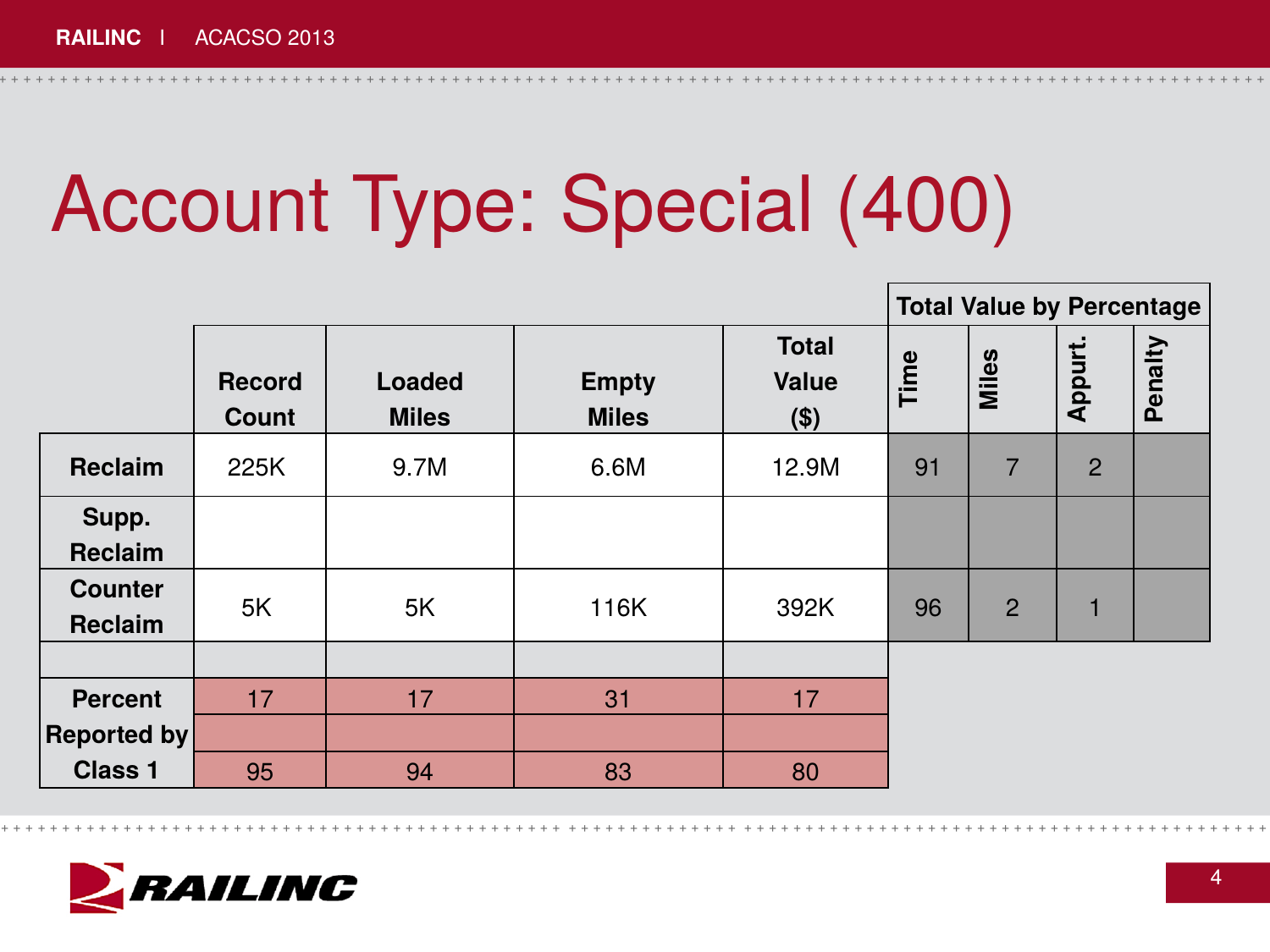

# Account Type: Special (400)
|  |  |  |  |  | Total Value by Percentage |  |  |  |
| --- | --- | --- | --- | --- | --- | --- | --- | --- |
|  | Record Count | Loaded Miles | Empty Miles | Total Value ($) | Time | Miles | Appurt. | Penalty |
| Reclaim | 225K | 9.7M | 6.6M | 12.9M | 91 | 7 | 2 |  |
| Supp. Reclaim |  |  |  |  |  |  |  |  |
| Counter Reclaim | 5K | 5K | 116K | 392K | 96 | 2 | 1 |  |
|  |  |  |  |  |  |  |  |  |
| Percent Reported by Class 1 | 17 | 17 | 31 | 17 |  |  |  |  |
|  |  |  |  |  |  |  |  |  |
|  | 95 | 94 | 83 | 80 |  |  |  |  |
4